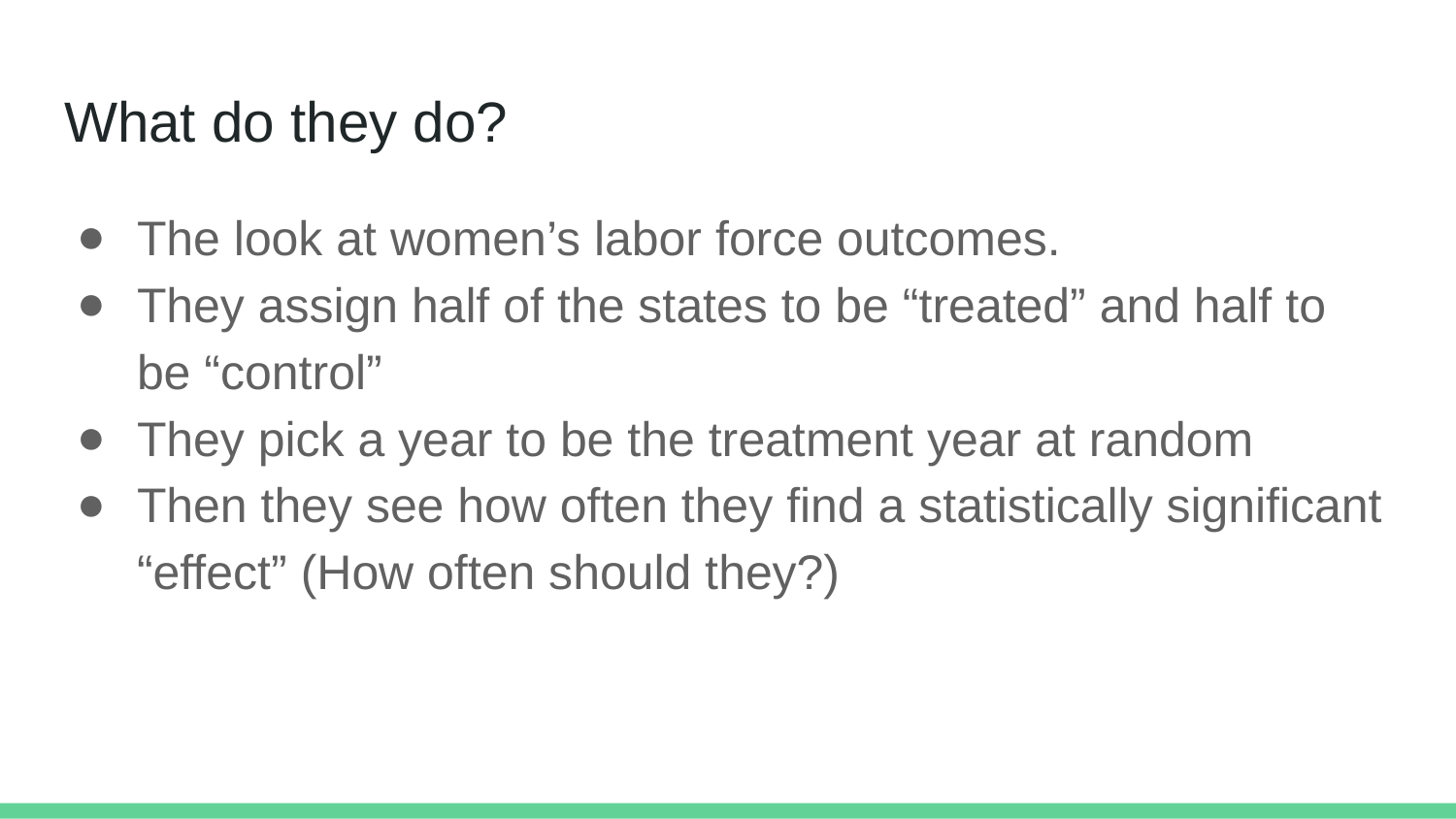

# What do they do?
The look at women’s labor force outcomes.
They assign half of the states to be “treated” and half to be “control”
They pick a year to be the treatment year at random
Then they see how often they find a statistically significant “effect” (How often should they?)